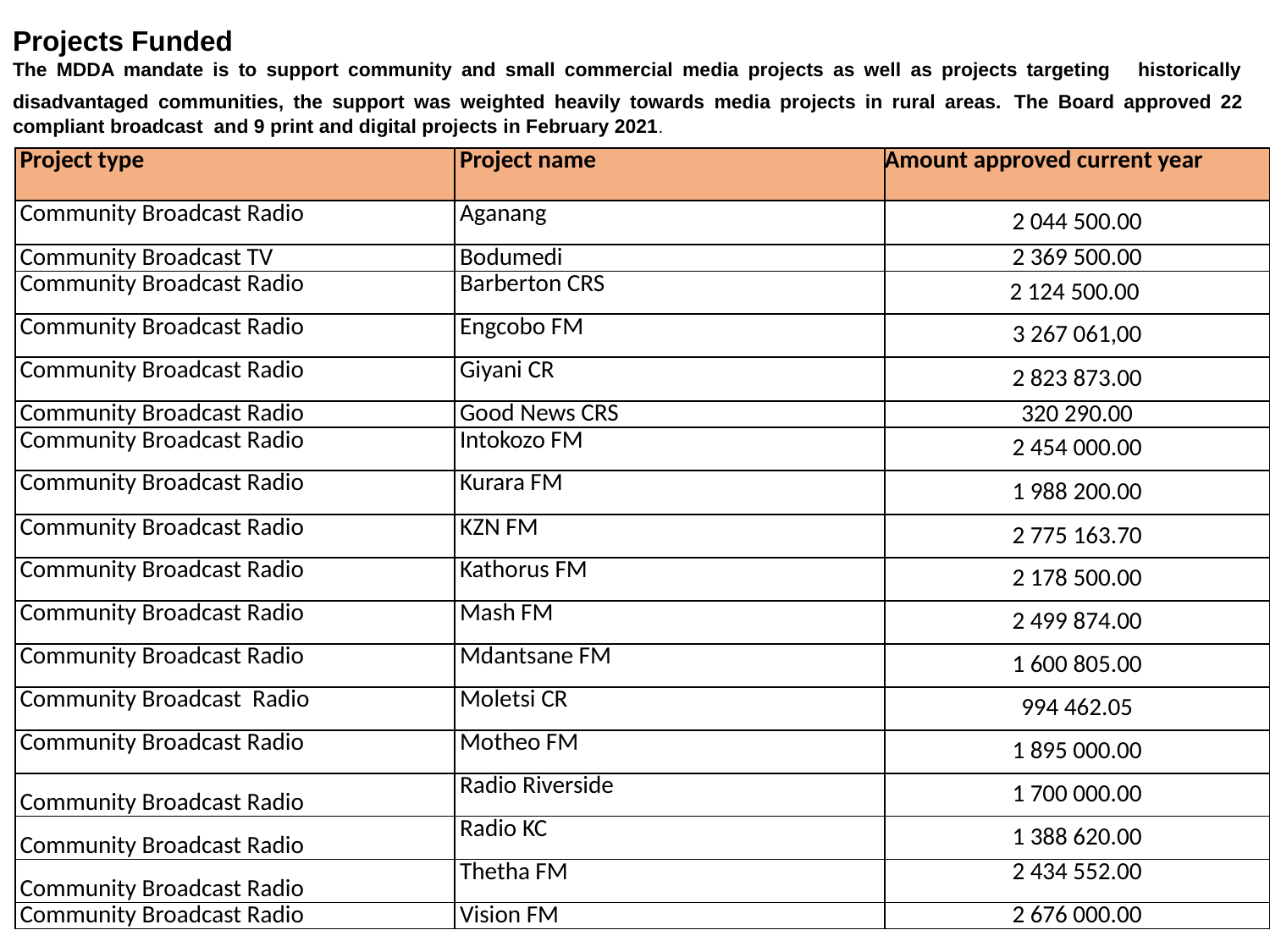

Projects Funded
The MDDA mandate is to support community and small commercial media projects as well as projects targeting   historically disadvantaged communities, the support was weighted heavily towards media projects in rural areas. The Board approved 22 compliant broadcast  and 9 print and digital projects in February 2021.
| Project type | Project name | Amount approved current year |
| --- | --- | --- |
| Community Broadcast Radio | Aganang | 2 044 500.00 |
| Community Broadcast TV | Bodumedi | 2 369 500.00 |
| Community Broadcast Radio | Barberton CRS | 2 124 500.00 |
| Community Broadcast Radio | Engcobo FM | 3 267 061,00 |
| Community Broadcast Radio | Giyani CR | 2 823 873.00 |
| Community Broadcast Radio | Good News CRS | 320 290.00 |
| Community Broadcast Radio | Intokozo FM | 2 454 000.00 |
| Community Broadcast Radio | Kurara FM | 1 988 200.00 |
| Community Broadcast Radio | KZN FM | 2 775 163.70 |
| Community Broadcast Radio | Kathorus FM | 2 178 500.00 |
| Community Broadcast Radio | Mash FM | 2 499 874.00 |
| Community Broadcast Radio | Mdantsane FM | 1 600 805.00 |
| Community Broadcast Radio | Moletsi CR | 994 462.05 |
| Community Broadcast Radio | Motheo FM | 1 895 000.00 |
| Community Broadcast Radio | Radio Riverside | 1 700 000.00 |
| Community Broadcast Radio | Radio KC | 1 388 620.00 |
| Community Broadcast Radio | Thetha FM | 2 434 552.00 |
| Community Broadcast Radio | Vision FM | 2 676 000.00 |